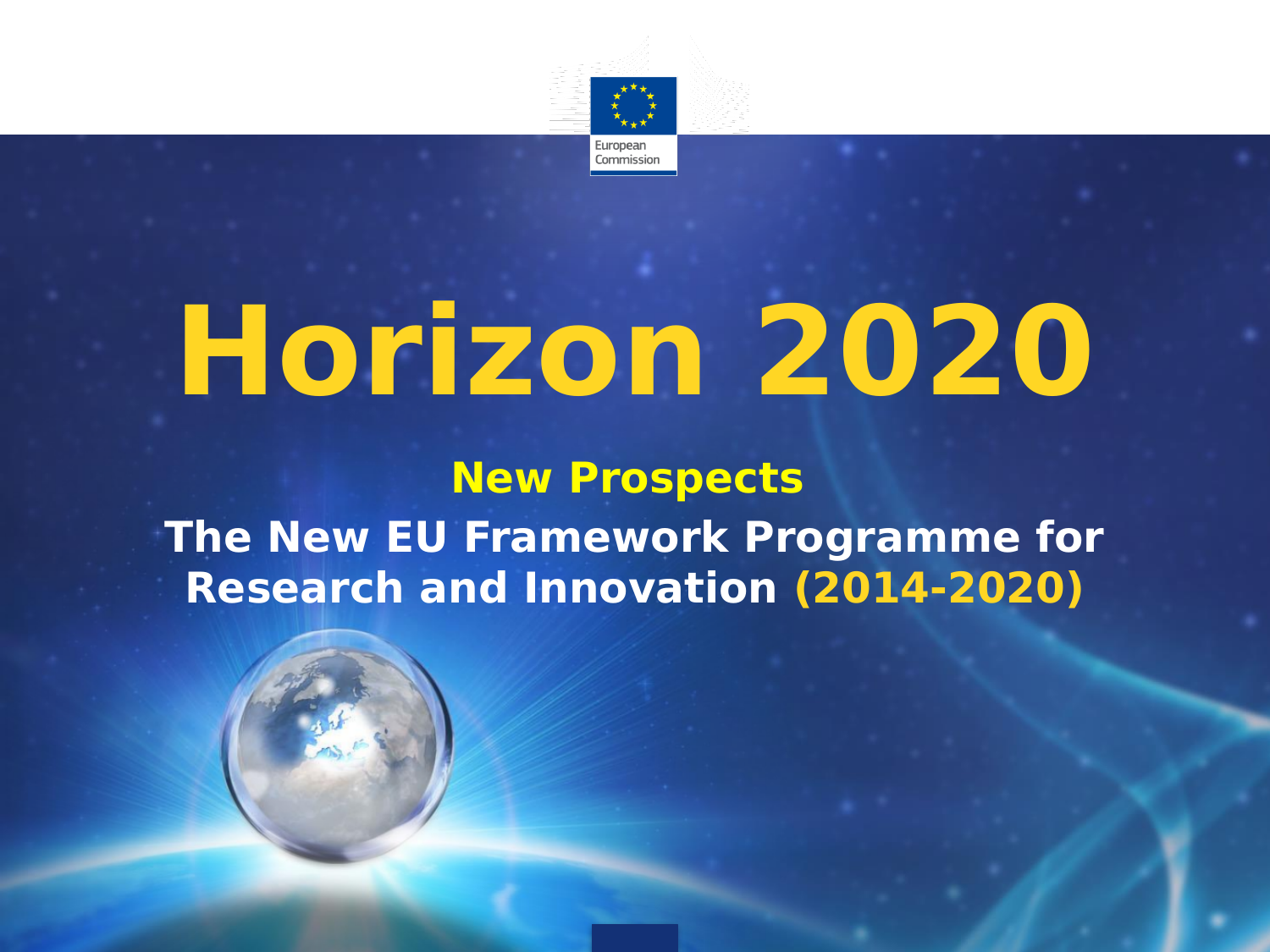

# Horizon 2020

New Prospects
The New EU Framework Programme for Research and Innovation (2014-2020)